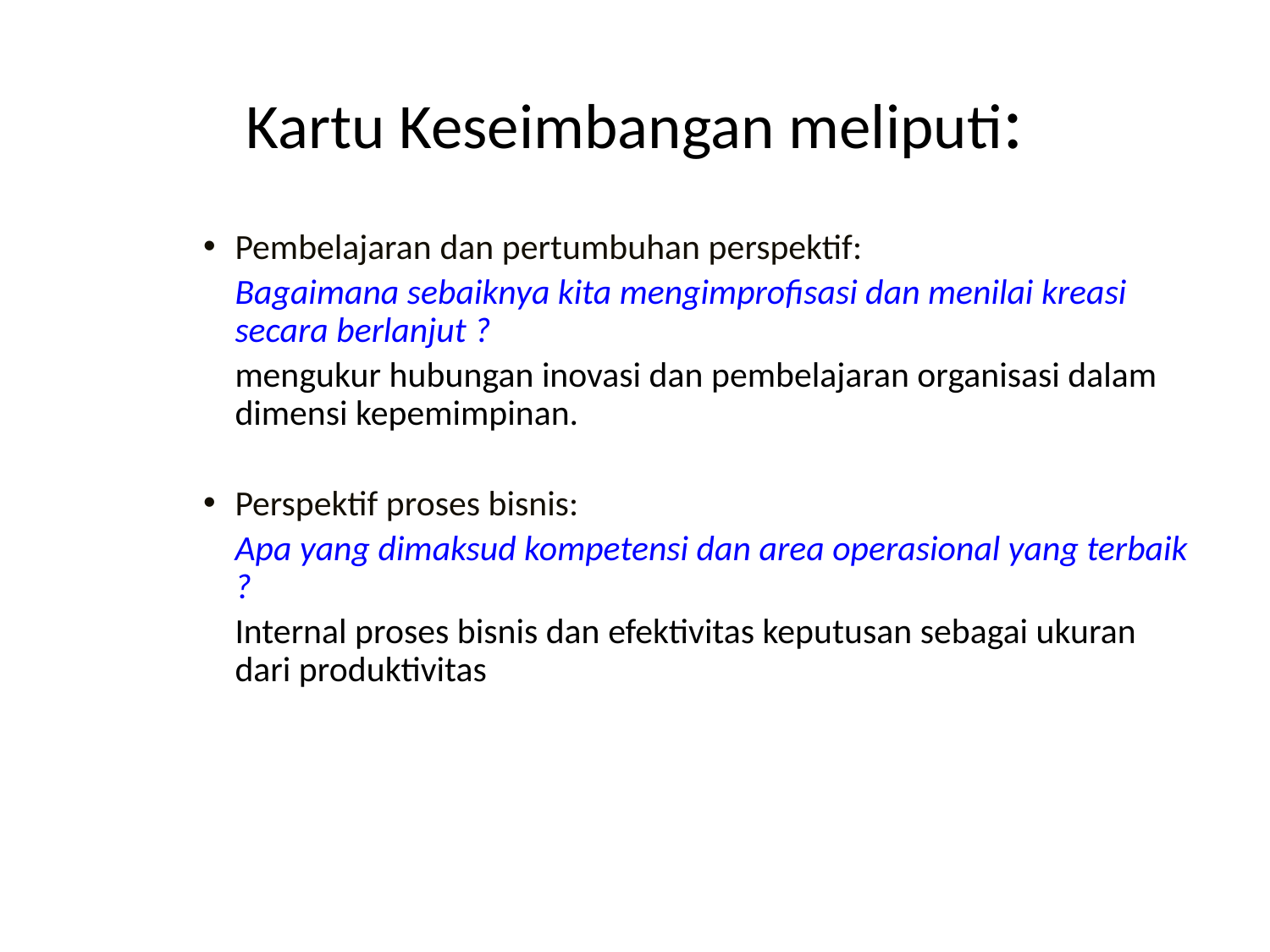

# Kartu Keseimbangan meliputi:
Pembelajaran dan pertumbuhan perspektif:
	Bagaimana sebaiknya kita mengimprofisasi dan menilai kreasi secara berlanjut ?
	mengukur hubungan inovasi dan pembelajaran organisasi dalam dimensi kepemimpinan.

Perspektif proses bisnis:
	Apa yang dimaksud kompetensi dan area operasional yang terbaik ?
	Internal proses bisnis dan efektivitas keputusan sebagai ukuran dari produktivitas